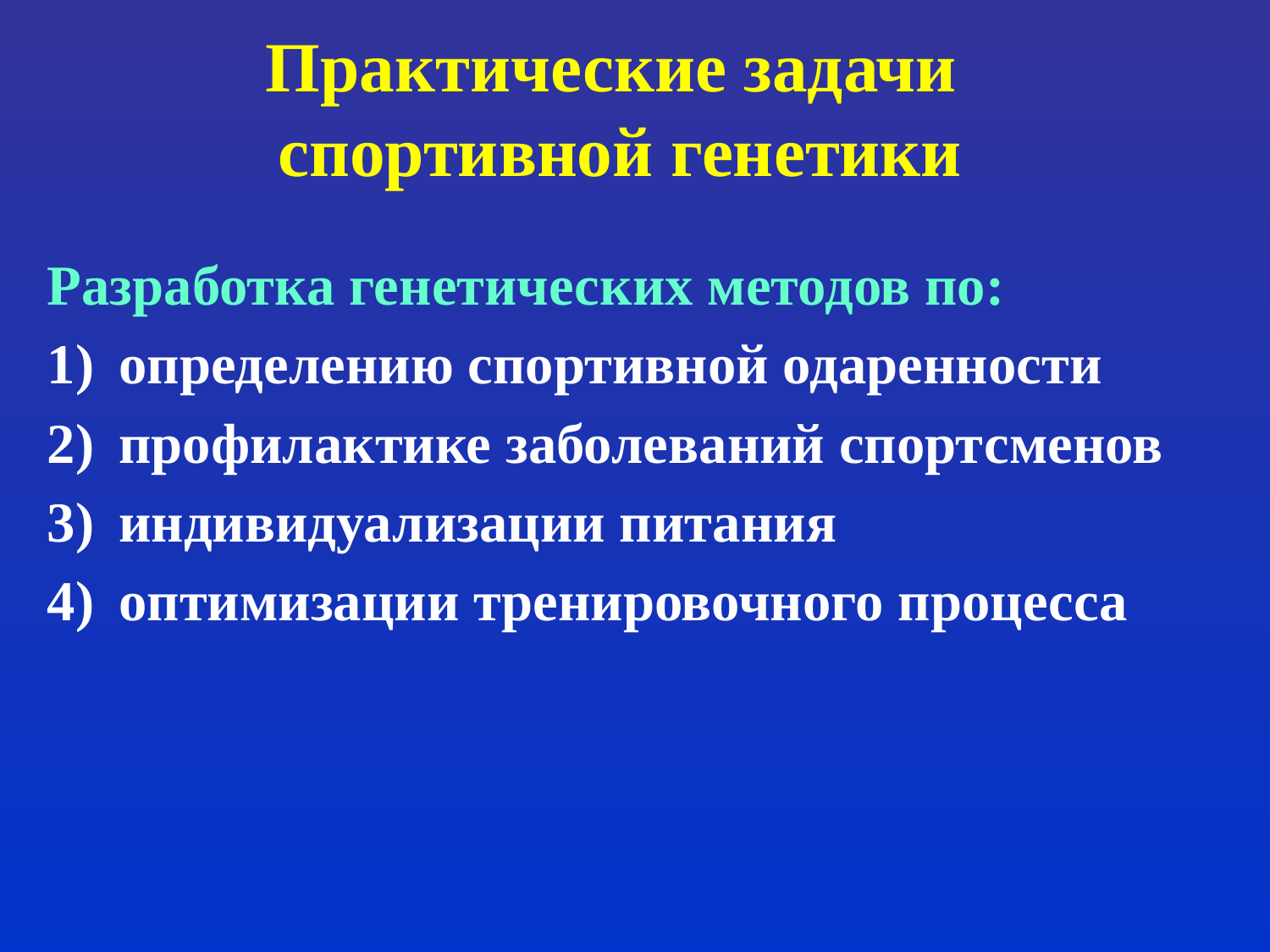

# Практические задачи спортивной генетики
Разработка генетических методов по:
определению спортивной одаренности
профилактике заболеваний спортсменов
индивидуализации питания
оптимизации тренировочного процесса